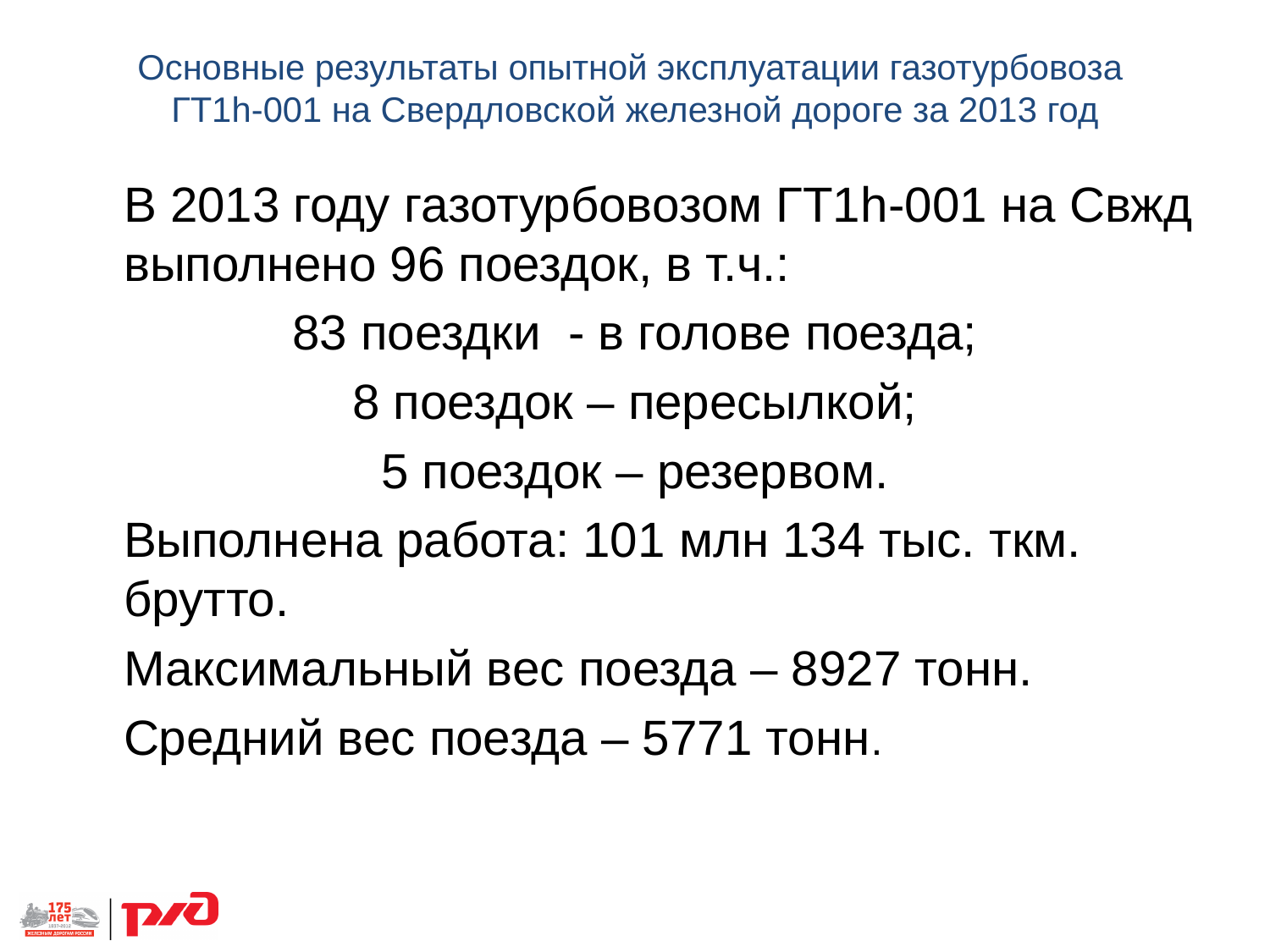

Основные результаты опытной эксплуатации газотурбовоза
ГТ1h-001 на Свердловской железной дороге за 2013 год
	В 2013 году газотурбовозом ГТ1h-001 на Свжд выполнено 96 поездок, в т.ч.:
83 поездки  - в голове поезда;
8 поездок – пересылкой;
5 поездок – резервом.
	Выполнена работа: 101 млн 134 тыс. ткм. брутто.
	Максимальный вес поезда – 8927 тонн.
	Средний вес поезда – 5771 тонн.